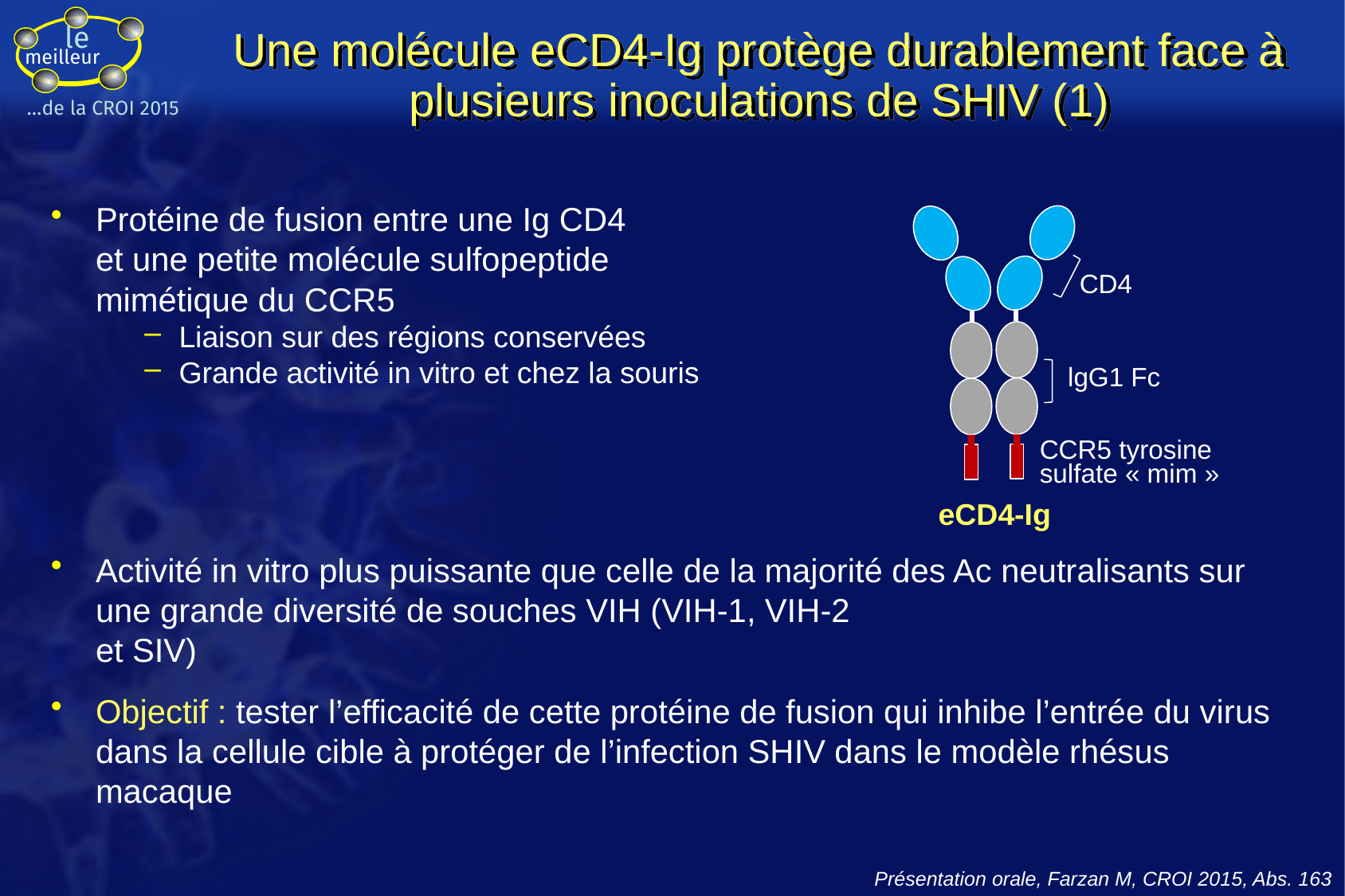

# Une molécule eCD4-Ig protège durablement face à plusieurs inoculations de SHIV (1)

Protéine de fusion entre une Ig CD4
et une petite molécule sulfopeptide
mimétique du CCR5
Liaison sur des régions conservées
Grande activité in vitro et chez la souris

Activité in vitro plus puissante que celle de la majorité des Ac neutralisants sur une grande diversité de souches VIH (VIH-1, VIH-2
et SIV)

Objectif : tester l’efficacité de cette protéine de fusion qui inhibe l’entrée du virus dans la cellule cible à protéger de l’infection SHIV dans le modèle rhésus macaque

CD4
lgG1 Fc

CCR5 tyrosine
sulfate « mim »
eCD4-Ig

Présentation orale, Farzan M, CROI 2015, Abs. 163